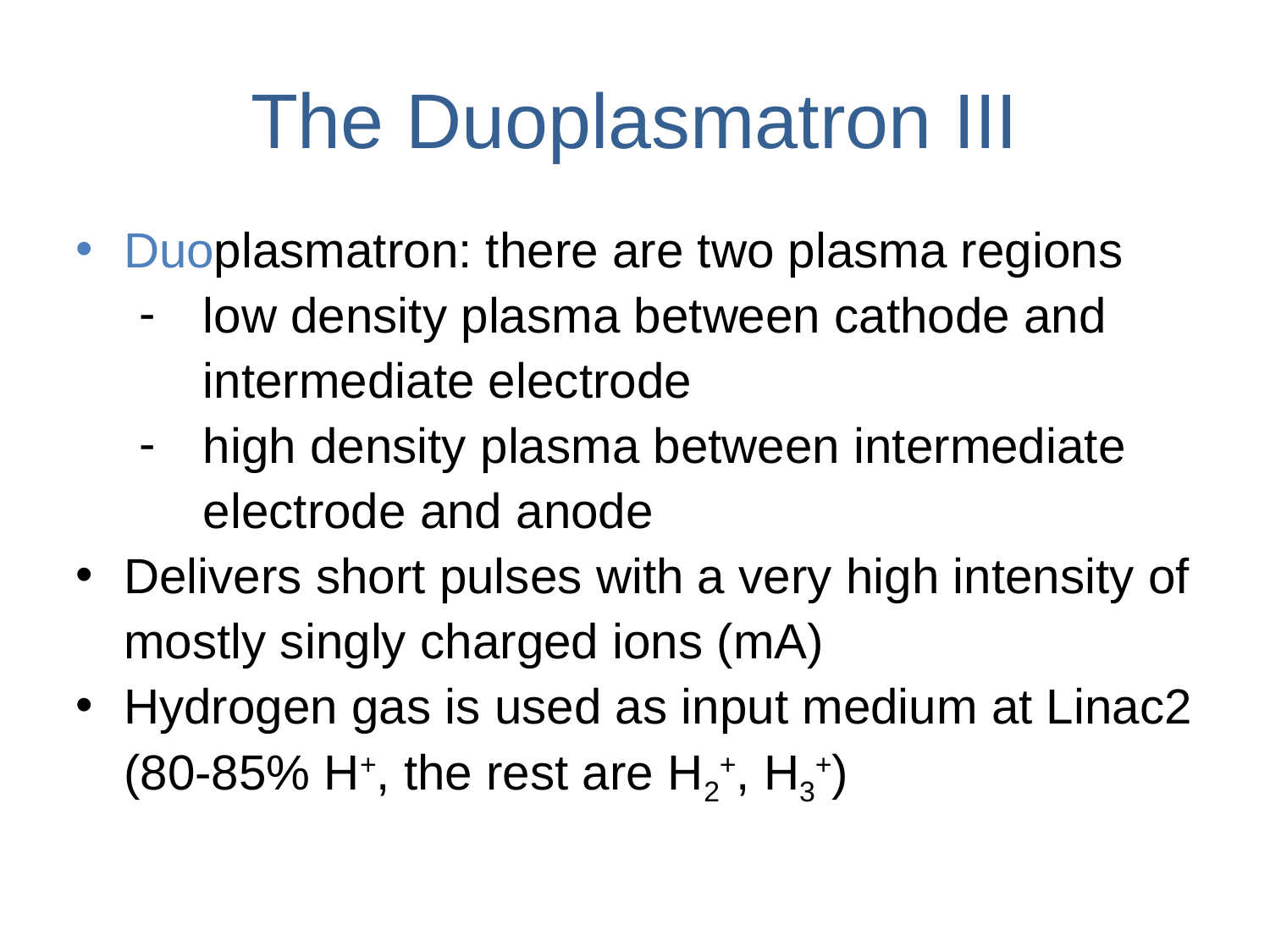

# The Duoplasmatron III
Duoplasmatron: there are two plasma regions
low density plasma between cathode and intermediate electrode
high density plasma between intermediate electrode and anode
Delivers short pulses with a very high intensity of mostly singly charged ions (mA)
Hydrogen gas is used as input medium at Linac2 (80-85% H+, the rest are H2+, H3+)